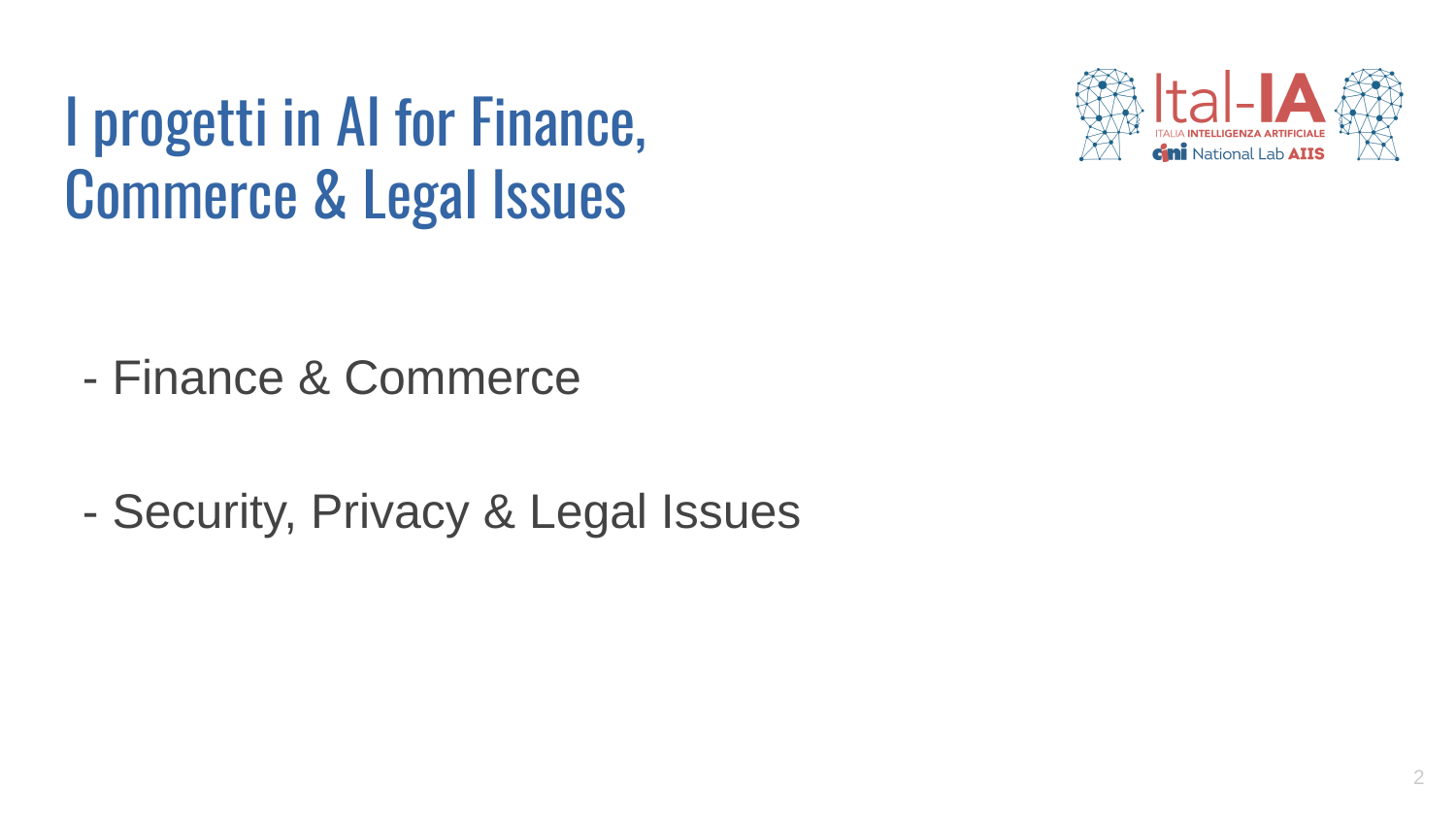

# I progetti in AI for Finance, Commerce & Legal Issues

- Finance & Commerce

- Security, Privacy & Legal Issues
2